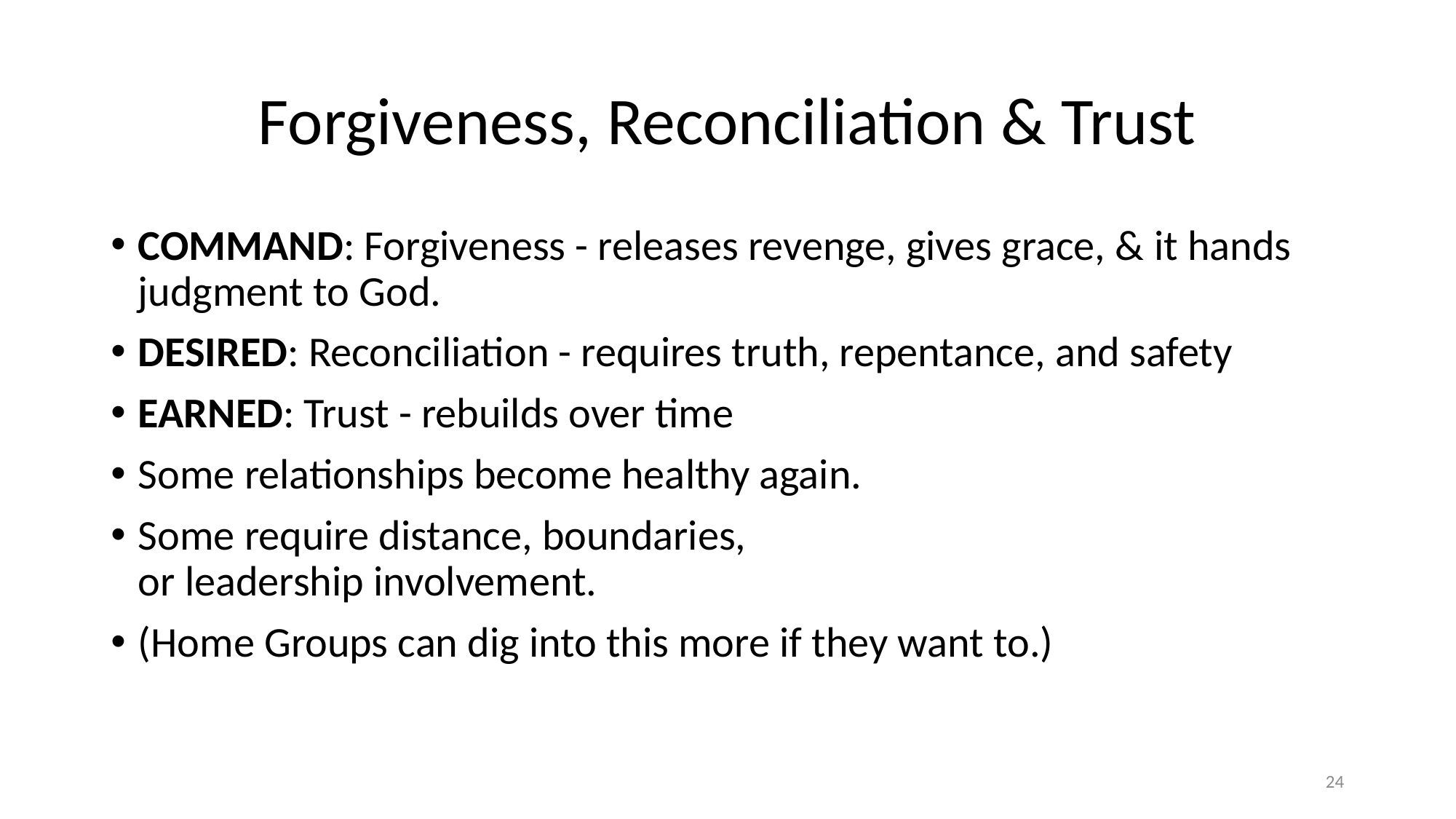

# Forgiveness, Reconciliation & Trust
COMMAND: Forgiveness - releases revenge, gives grace, & it hands judgment to God.
DESIRED: Reconciliation - requires truth, repentance, and safety
EARNED: Trust - rebuilds over time
Some relationships become healthy again.
Some require distance, boundaries,
or leadership involvement.
(Home Groups can dig into this more if they want to.)
24